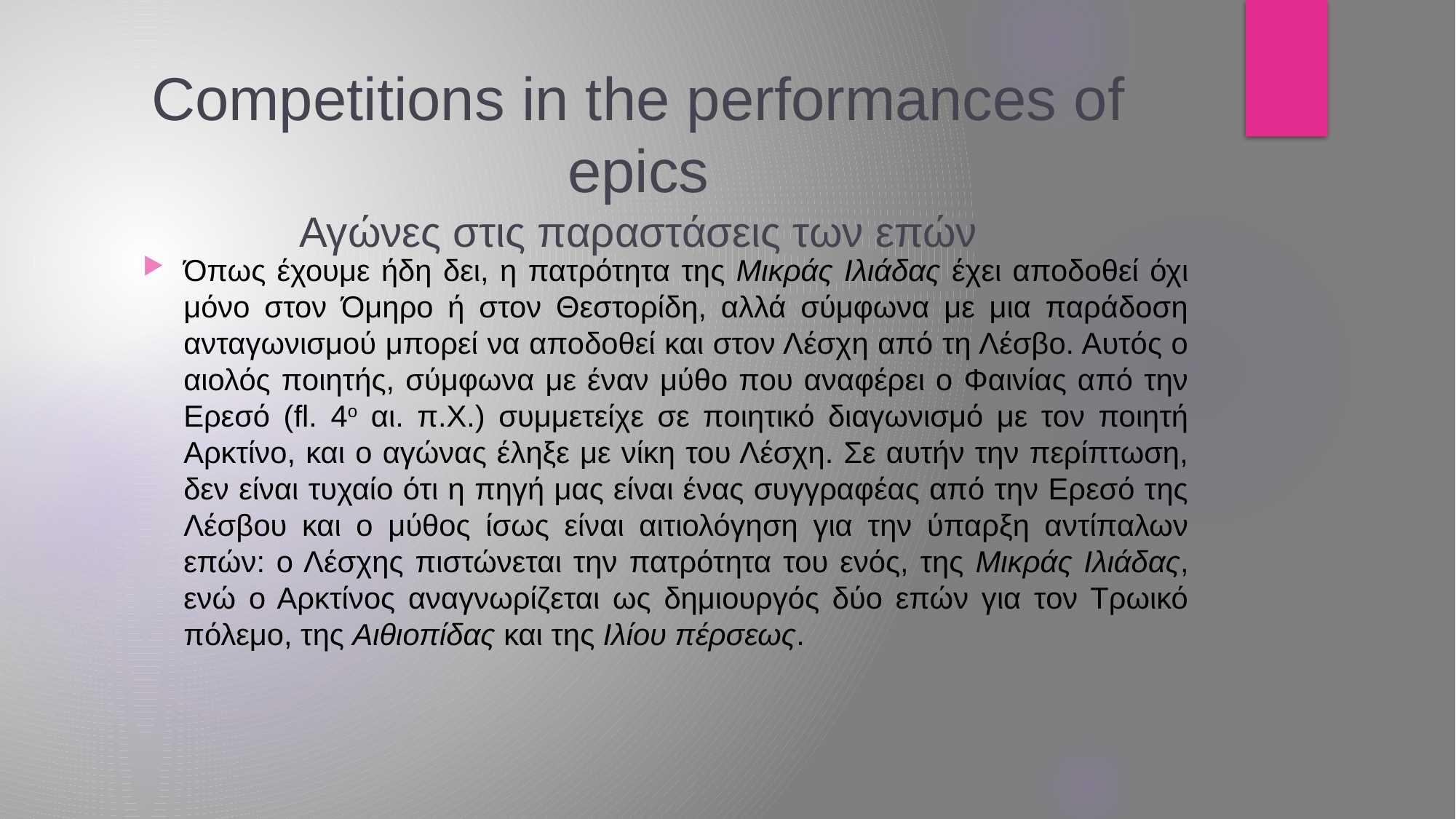

# Competitions in the performances of epics Αγώνες στις παραστάσεις των επών
Όπως έχουμε ήδη δει, η πατρότητα της Μικράς Ιλιάδας έχει αποδοθεί όχι μόνο στον Όμηρο ή στον Θεστορίδη, αλλά σύμφωνα με μια παράδοση ανταγωνισμού μπορεί να αποδοθεί και στον Λέσχη από τη Λέσβο. Αυτός ο αιολός ποιητής, σύμφωνα με έναν μύθο που αναφέρει ο Φαινίας από την Ερεσό (fl. 4ο αι. π.Χ.) συμμετείχε σε ποιητικό διαγωνισμό με τον ποιητή Αρκτίνο, και ο αγώνας έληξε με νίκη του Λέσχη. Σε αυτήν την περίπτωση, δεν είναι τυχαίο ότι η πηγή μας είναι ένας συγγραφέας από την Ερεσό της Λέσβου και ο μύθος ίσως είναι αιτιολόγηση για την ύπαρξη αντίπαλων επών: ο Λέσχης πιστώνεται την πατρότητα του ενός, της Μικράς Ιλιάδας, ενώ ο Αρκτίνος αναγνωρίζεται ως δημιουργός δύο επών για τον Τρωικό πόλεμο, της Αιθιοπίδας και της Ιλίου πέρσεως.